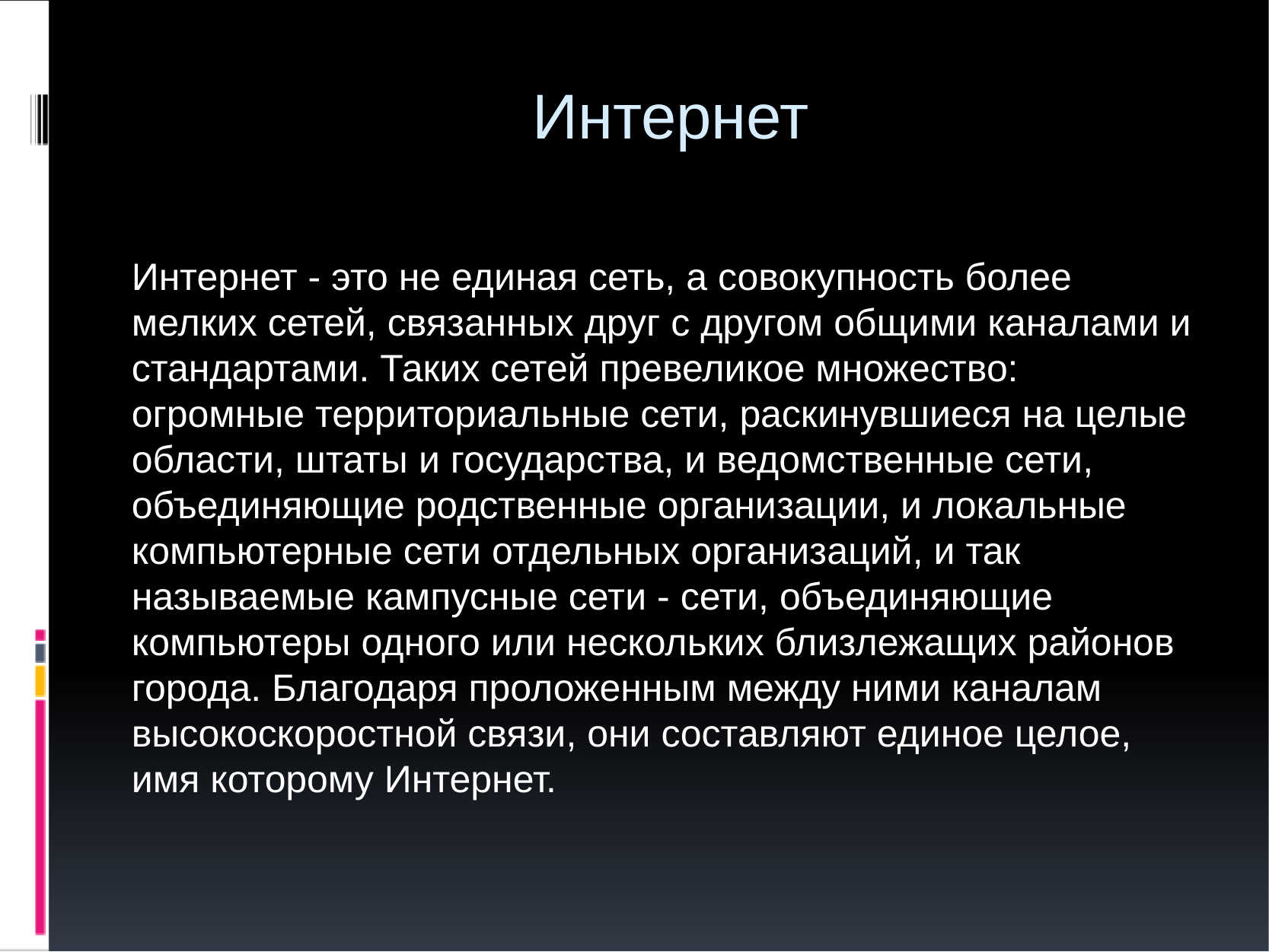

# Интернет

Интернет - это не единая сеть, а совокупность более мелких сетей, связанных друг с другом общими каналами и стандартами. Таких сетей превеликое множество: огромные территориальные сети, раскинувшиеся на целые области, штаты и государства, и ведомственные сети, объединяющие родственные организации, и локальные компьютерные сети отдельных организаций, и так называемые кампусные сети - сети, объединяющие компьютеры одного или нескольких близлежащих районов города. Благодаря проложенным между ними каналам высокоскоростной связи, они составляют единое целое, имя которому Интернет.